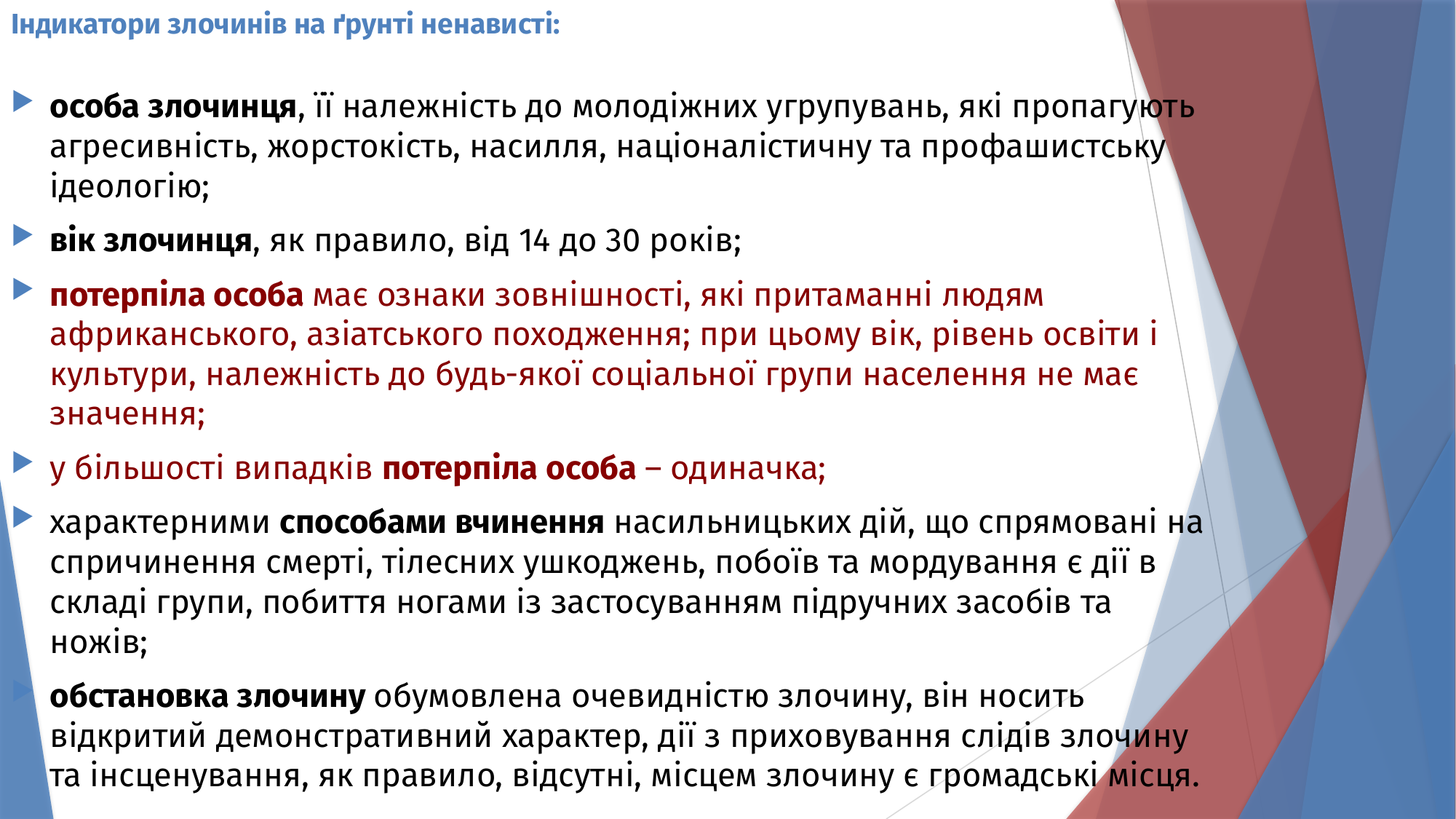

# Індикатори злочинів на ґрунті ненависті:
особа злочинця, її належність до молодіжних угрупувань, які пропагують агресивність, жорстокість, насилля, націоналістичну та профашистську ідеологію;
вік злочинця, як правило, від 14 до 30 років;
потерпіла особа має ознаки зовнішності, які притаманні людям
африканського, азіатського походження; при цьому вік, рівень освіти і культури, належність до будь-якої соціальної групи населення не має значення;
у більшості випадків потерпіла особа – одиначка;
характерними способами вчинення насильницьких дій, що спрямовані на спричинення смерті, тілесних ушкоджень, побоїв та мордування є дії в складі групи, побиття ногами із застосуванням підручних засобів та ножів;
обстановка злочину обумовлена очевидністю злочину, він носить відкритий демонстративний̆ характер, дії з приховування слідів злочину та інсценування, як правило, відсутні, місцем злочину є громадські місця.